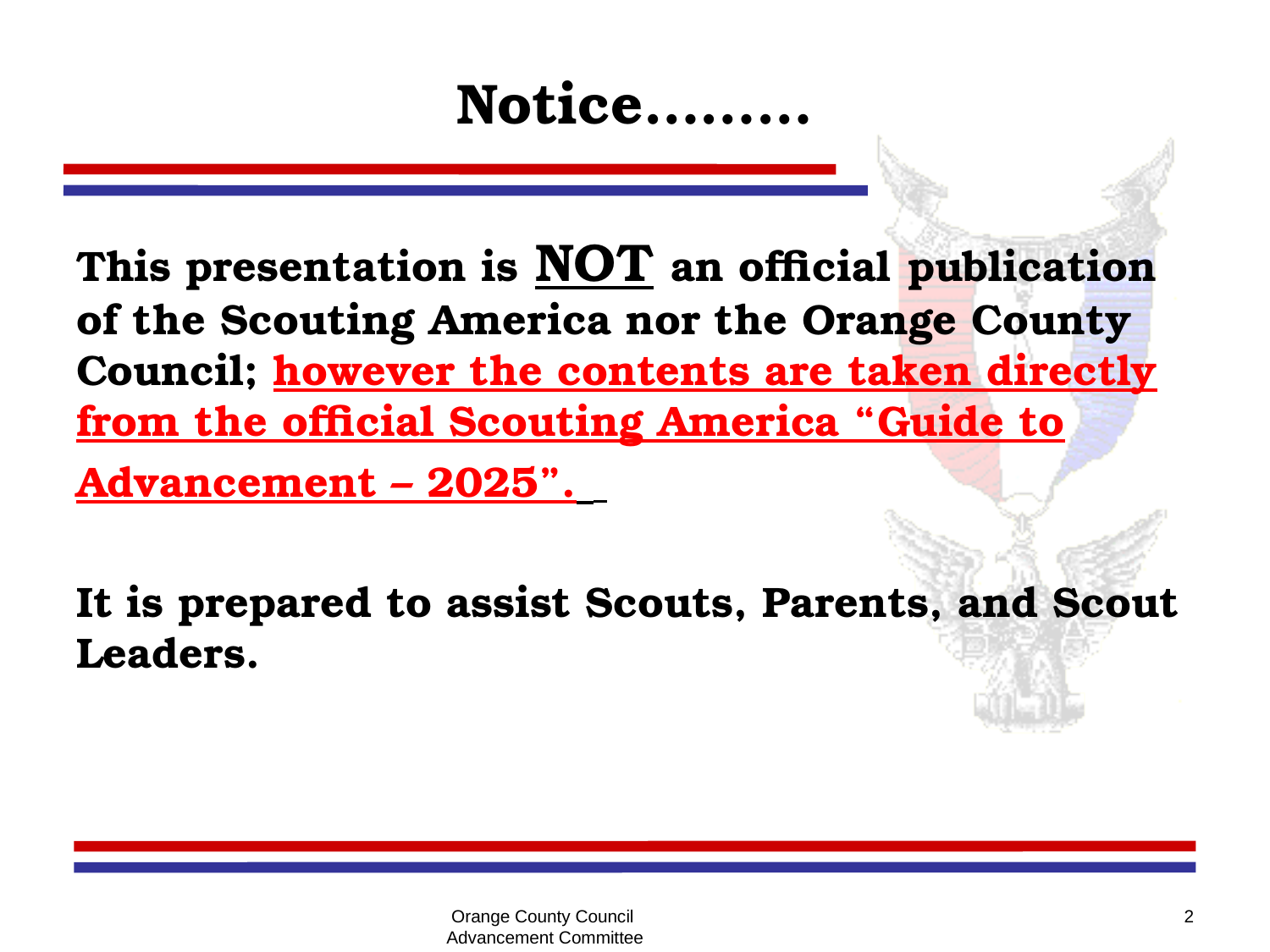

# Notice………
This presentation is NOT an official publication of the Scouting America nor the Orange County Council; however the contents are taken directly from the official Scouting America “Guide to Advancement – 2025”.

It is prepared to assist Scouts, Parents, and Scout Leaders.

Orange County Council
Advancement Committee

2